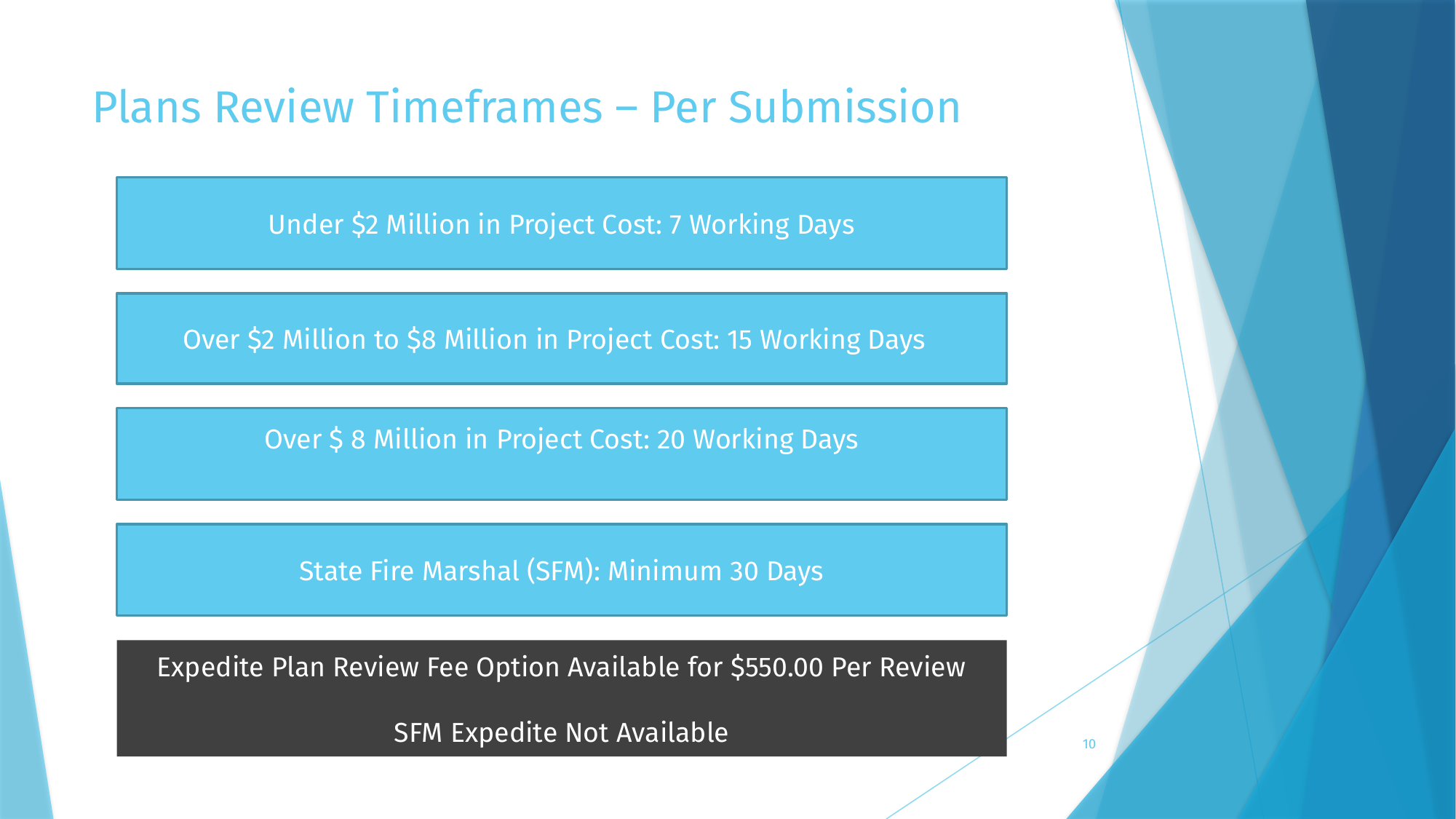

# Plans Review Timeframes – Per Submission
Under $2 Million in Project Cost: 7 Working Days
Over $2 Million to $8 Million in Project Cost: 15 Working Days
Over $ 8 Million in Project Cost: 20 Working Days

State Fire Marshal (SFM): Minimum 30 Days
Expedite Plan Review Fee Option Available for $550.00 Per Review

SFM Expedite Not Available
10